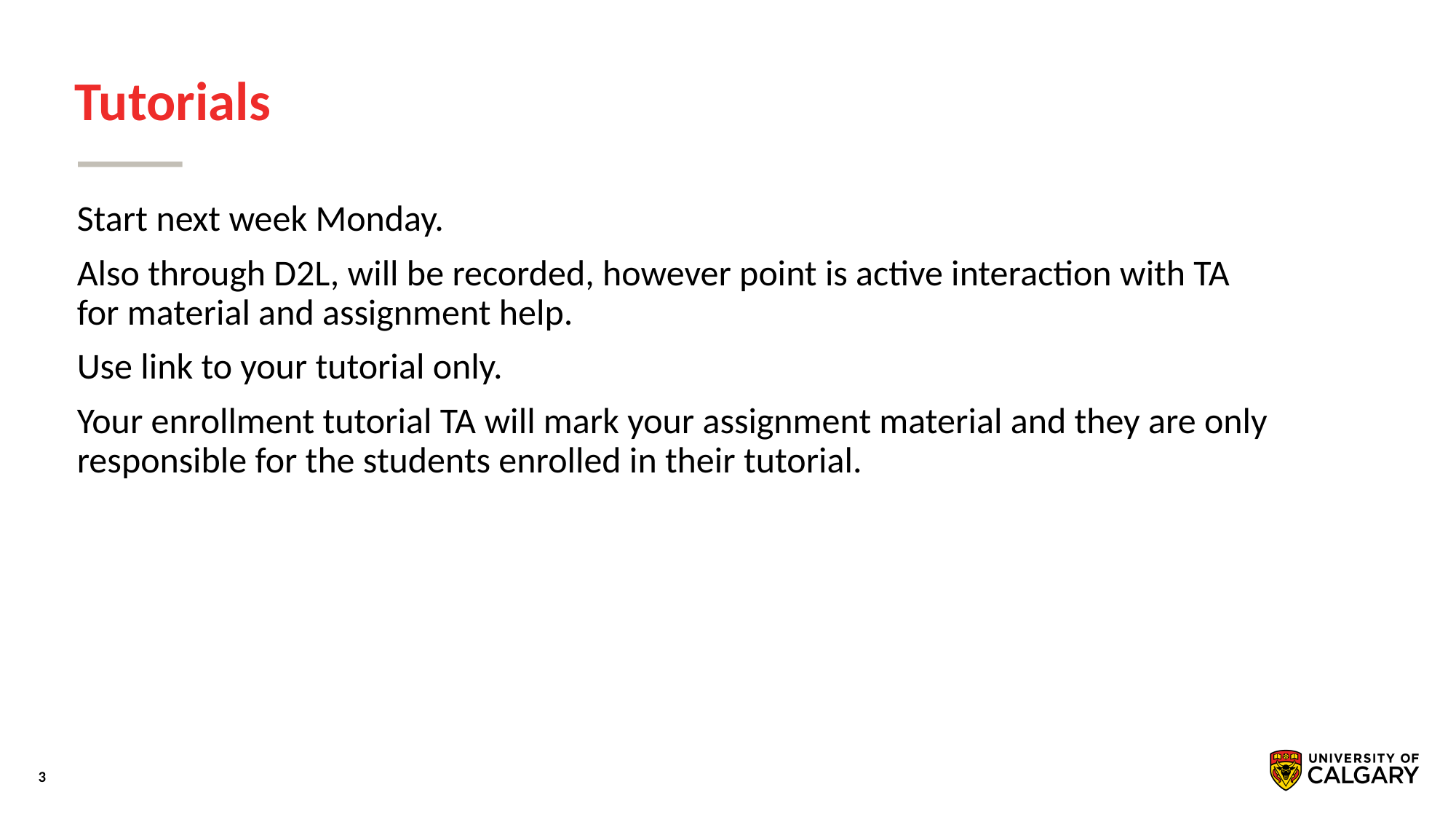

# Tutorials
Start next week Monday.
Also through D2L, will be recorded, however point is active interaction with TA for material and assignment help.
Use link to your tutorial only.
Your enrollment tutorial TA will mark your assignment material and they are only responsible for the students enrolled in their tutorial.